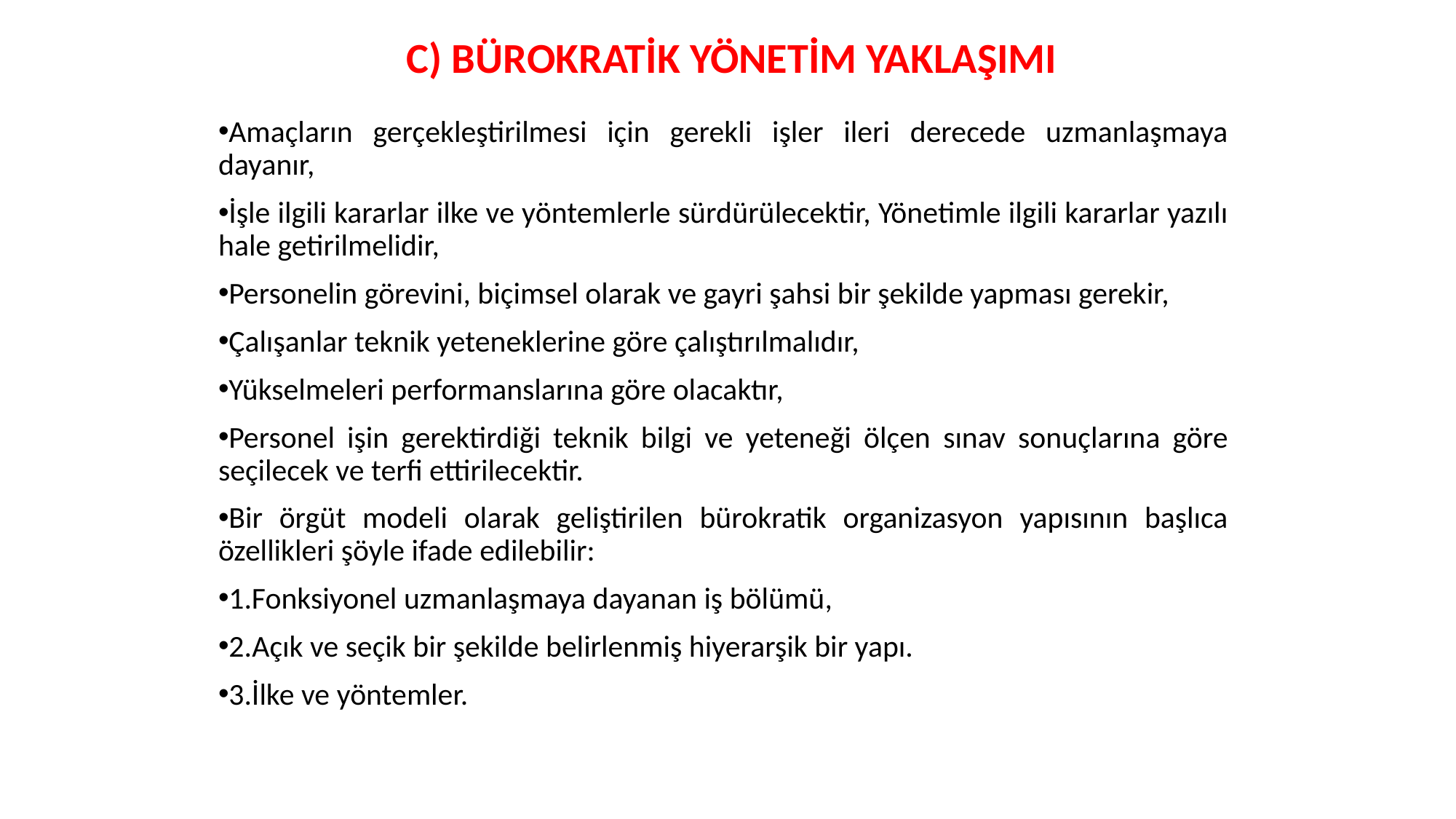

C) BÜROKRATİK YÖNETİM YAKLAŞIMI
Amaçların gerçekleştirilmesi için gerekli işler ileri derecede uzmanlaşmaya dayanır,
İşle ilgili kararlar ilke ve yöntemlerle sürdürülecektir, Yönetimle ilgili kararlar yazılı hale getirilmelidir,
Personelin görevini, biçimsel olarak ve gayri şahsi bir şekilde yapması gerekir,
Çalışanlar teknik yeteneklerine göre çalıştırılmalıdır,
Yükselmeleri performanslarına göre olacaktır,
Personel işin gerektirdiği teknik bilgi ve yeteneği ölçen sınav sonuçlarına göre seçilecek ve terfi ettirilecektir.
Bir örgüt modeli olarak geliştirilen bürokratik organizasyon yapısının başlıca özellikleri şöyle ifade edilebilir:
1.Fonksiyonel uzmanlaşmaya dayanan iş bölümü,
2.Açık ve seçik bir şekilde belirlenmiş hiyerarşik bir yapı.
3.İlke ve yöntemler.